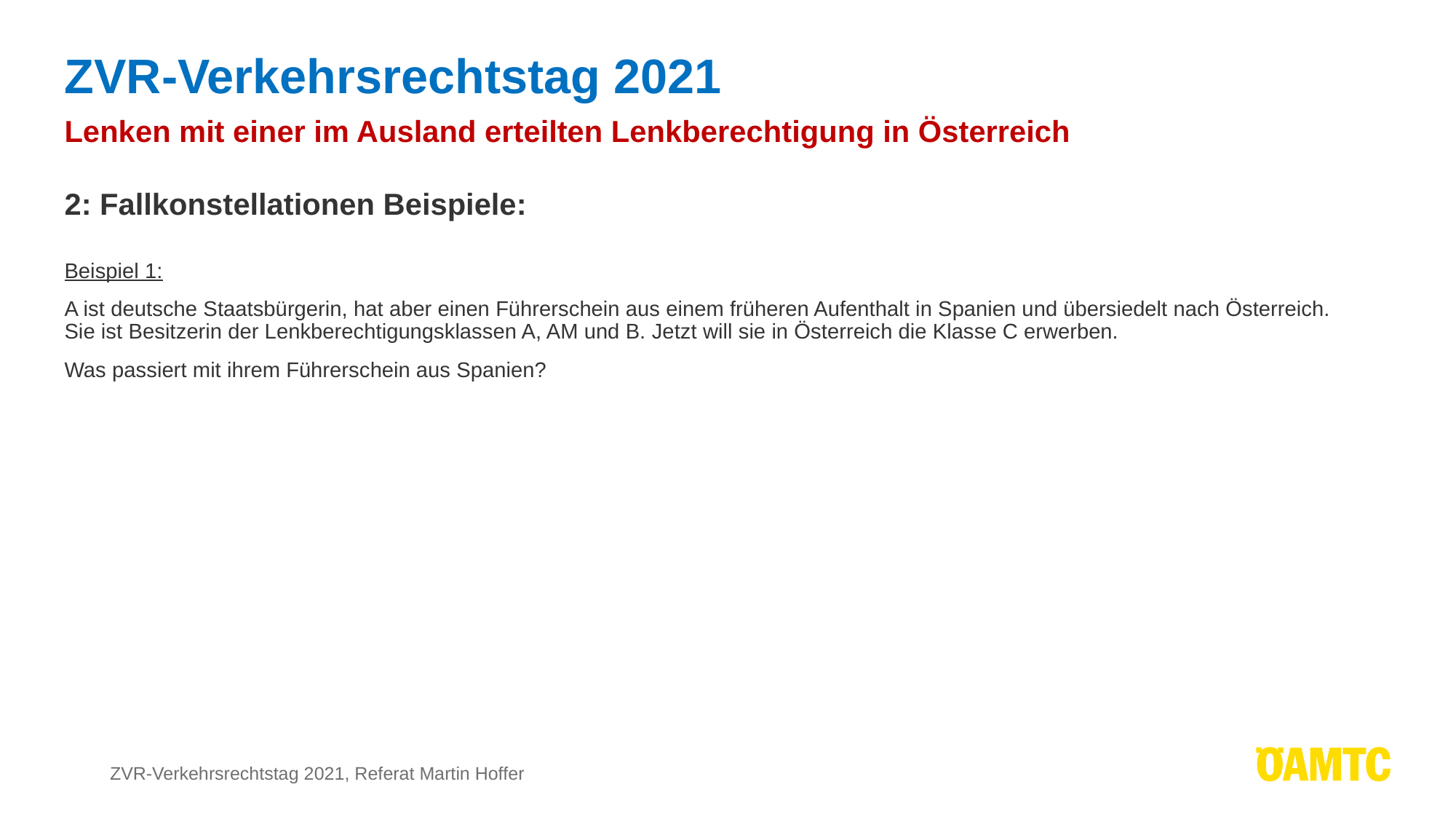

# ZVR-Verkehrsrechtstag 2021
Lenken mit einer im Ausland erteilten Lenkberechtigung in Österreich
2: Fallkonstellationen Beispiele:
Beispiel 1:
A ist deutsche Staatsbürgerin, hat aber einen Führerschein aus einem früheren Aufenthalt in Spanien und übersiedelt nach Österreich.
Sie ist Besitzerin der Lenkberechtigungsklassen A, AM und B. Jetzt will sie in Österreich die Klasse C erwerben.
Was passiert mit ihrem Führerschein aus Spanien?

ZVR-Verkehrsrechtstag 2021, Referat Martin Hoffer